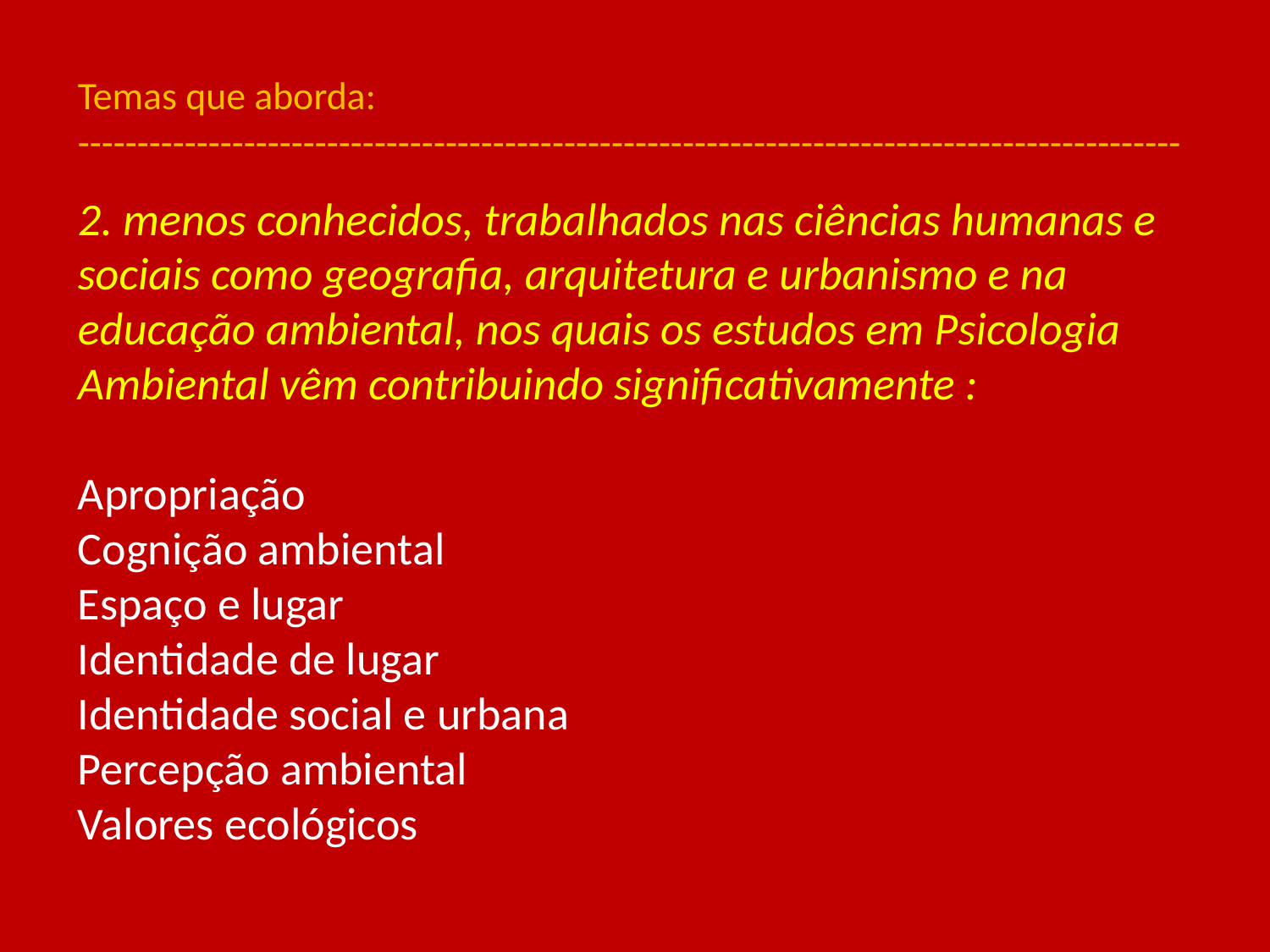

# Temas que aborda: --------------------------------------------------------------------------------------------- 2. menos conhecidos, trabalhados nas ciências humanas e sociais como geografia, arquitetura e urbanismo e na educação ambiental, nos quais os estudos em Psicologia Ambiental vêm contribuindo significativamente : Apropriação Cognição ambiental Espaço e lugar Identidade de lugar Identidade social e urbana Percepção ambiental Valores ecológicos